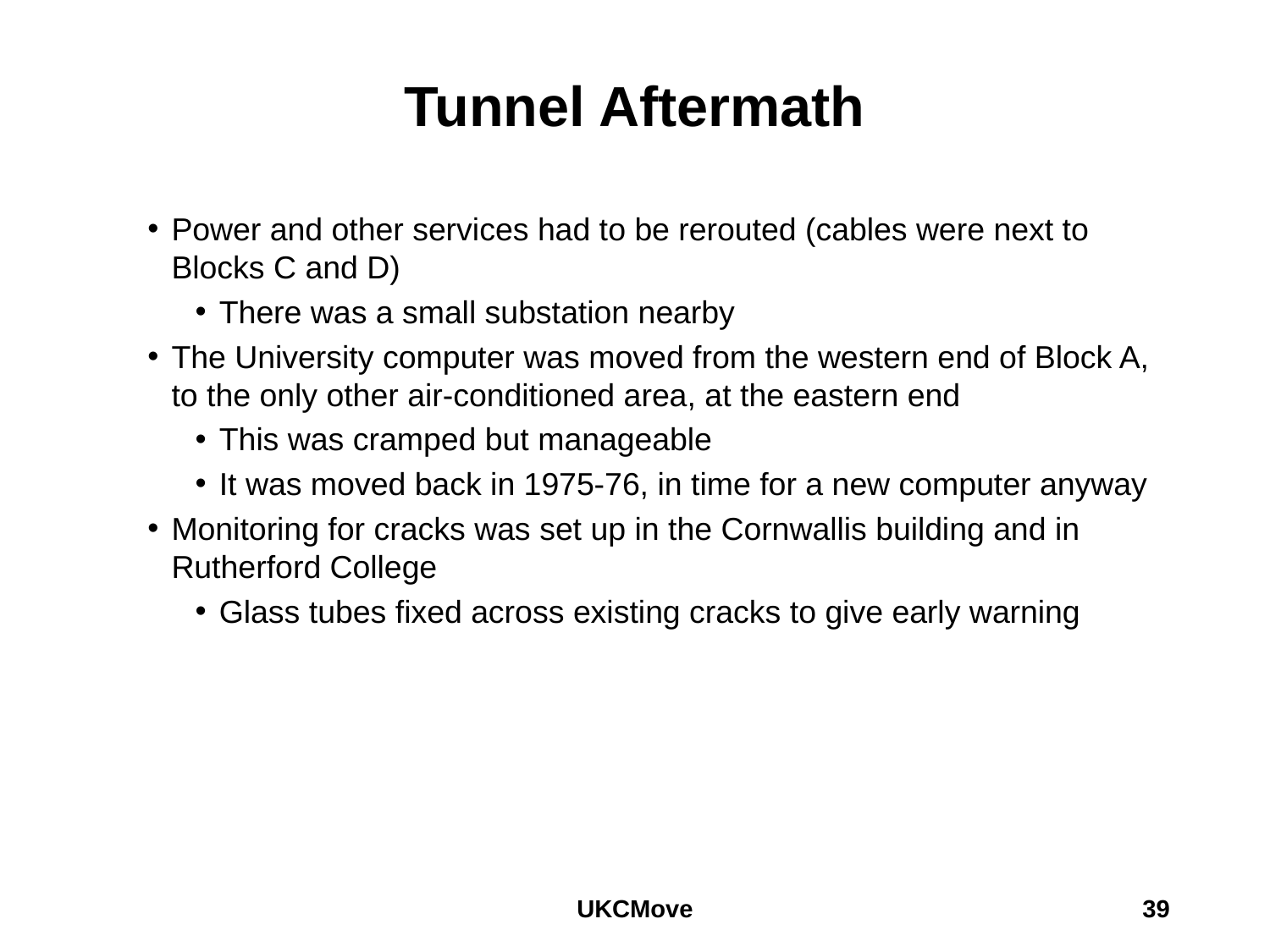

# Tunnel Aftermath
Power and other services had to be rerouted (cables were next to Blocks C and D)
There was a small substation nearby
The University computer was moved from the western end of Block A, to the only other air-conditioned area, at the eastern end
This was cramped but manageable
It was moved back in 1975-76, in time for a new computer anyway
Monitoring for cracks was set up in the Cornwallis building and in Rutherford College
Glass tubes fixed across existing cracks to give early warning
UKCMove
39